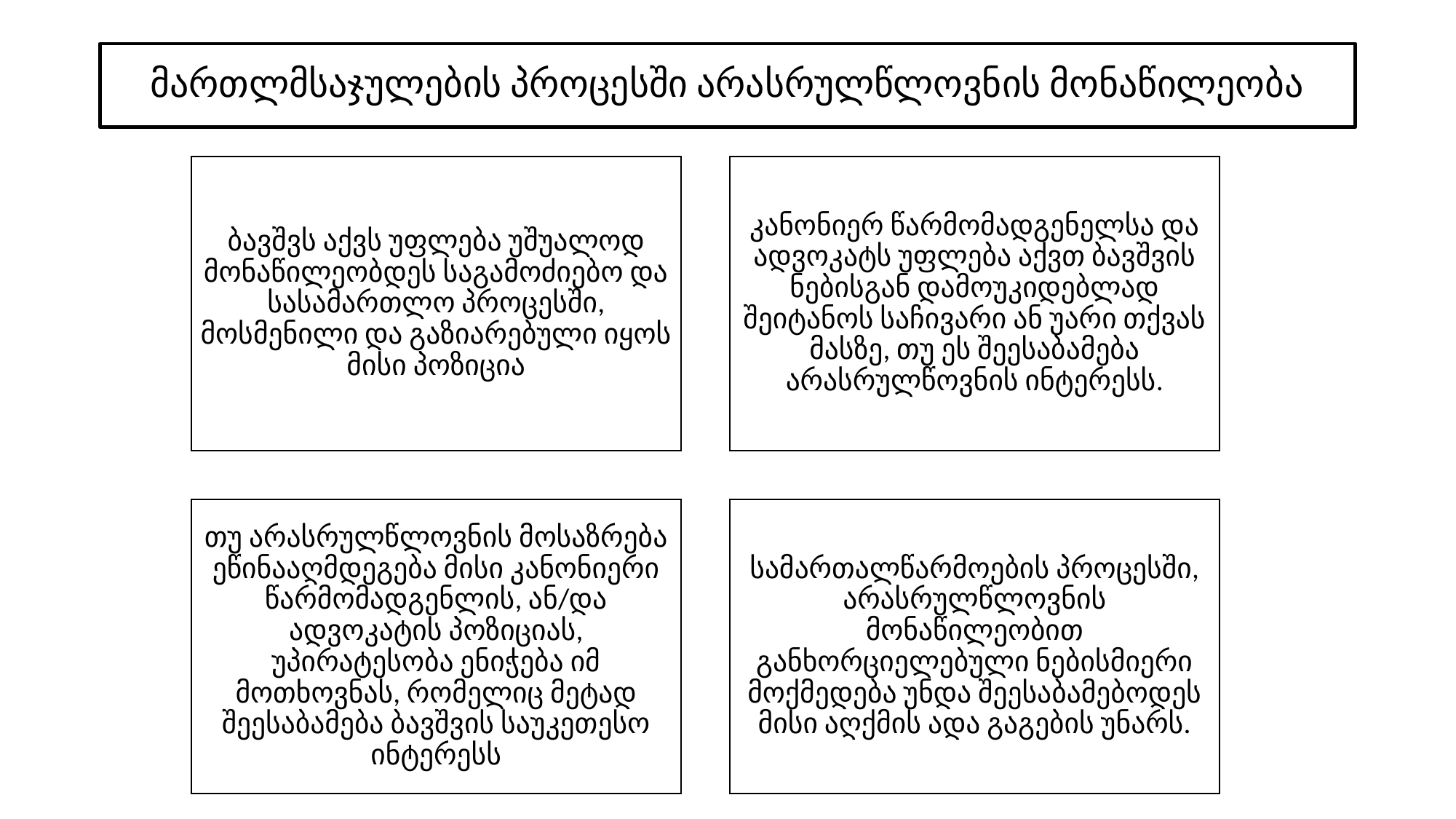

# მართლმსაჯულების პროცესში არასრულწლოვნის მონაწილეობა
ბავშვს აქვს უფლება უშუალოდ მონაწილეობდეს საგამოძიებო და სასამართლო პროცესში, მოსმენილი და გაზიარებული იყოს მისი პოზიცია
კანონიერ წარმომადგენელსა და ადვოკატს უფლება აქვთ ბავშვის ნებისგან დამოუკიდებლად შეიტანოს საჩივარი ან უარი თქვას მასზე, თუ ეს შეესაბამება არასრულწოვნის ინტერესს.
თუ არასრულწლოვნის მოსაზრება ეწინააღმდეგება მისი კანონიერი წარმომადგენლის, ან/და ადვოკატის პოზიციას, უპირატესობა ენიჭება იმ მოთხოვნას, რომელიც მეტად შეესაბამება ბავშვის საუკეთესო ინტერესს
სამართალწარმოების პროცესში, არასრულწლოვნის მონაწილეობით განხორციელებული ნებისმიერი მოქმედება უნდა შეესაბამებოდეს მისი აღქმის ადა გაგების უნარს.